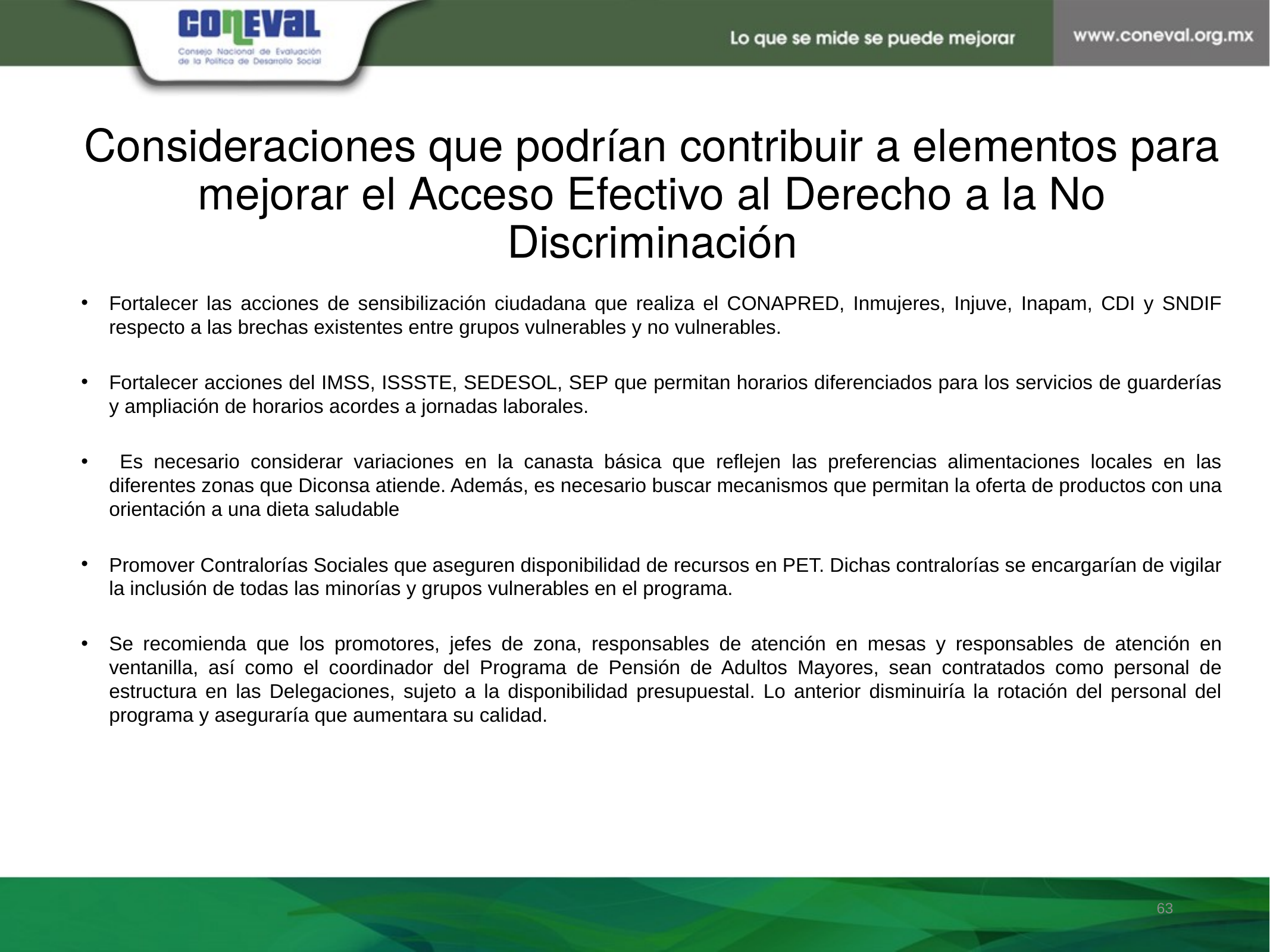

# Consideraciones que podrían contribuir a elementos para mejorar el Acceso Efectivo al Derecho a la No Discriminación
Fortalecer las acciones de sensibilización ciudadana que realiza el CONAPRED, Inmujeres, Injuve, Inapam, CDI y SNDIF respecto a las brechas existentes entre grupos vulnerables y no vulnerables.

Fortalecer acciones del IMSS, ISSSTE, SEDESOL, SEP que permitan horarios diferenciados para los servicios de guarderías y ampliación de horarios acordes a jornadas laborales.

 Es necesario considerar variaciones en la canasta básica que reflejen las preferencias alimentaciones locales en las diferentes zonas que Diconsa atiende. Además, es necesario buscar mecanismos que permitan la oferta de productos con una orientación a una dieta saludable

Promover Contralorías Sociales que aseguren disponibilidad de recursos en PET. Dichas contralorías se encargarían de vigilar la inclusión de todas las minorías y grupos vulnerables en el programa.

Se recomienda que los promotores, jefes de zona, responsables de atención en mesas y responsables de atención en ventanilla, así como el coordinador del Programa de Pensión de Adultos Mayores, sean contratados como personal de estructura en las Delegaciones, sujeto a la disponibilidad presupuestal. Lo anterior disminuiría la rotación del personal del programa y aseguraría que aumentara su calidad.

63